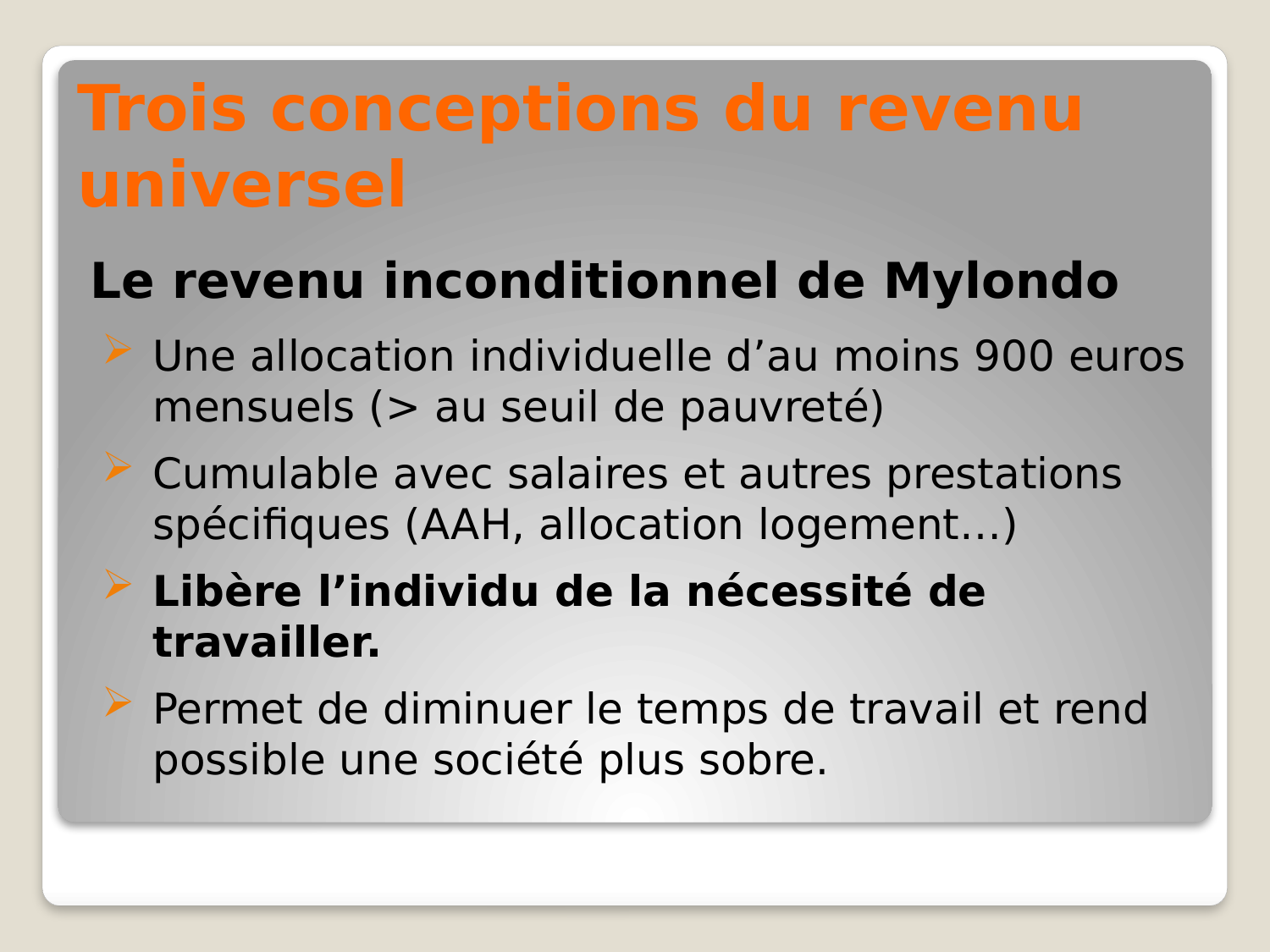

# Trois conceptions du revenu universel
Le revenu inconditionnel de Mylondo
Une allocation individuelle d’au moins 900 euros mensuels (> au seuil de pauvreté)
Cumulable avec salaires et autres prestations spécifiques (AAH, allocation logement…)
Libère l’individu de la nécessité de travailler.
Permet de diminuer le temps de travail et rend possible une société plus sobre.